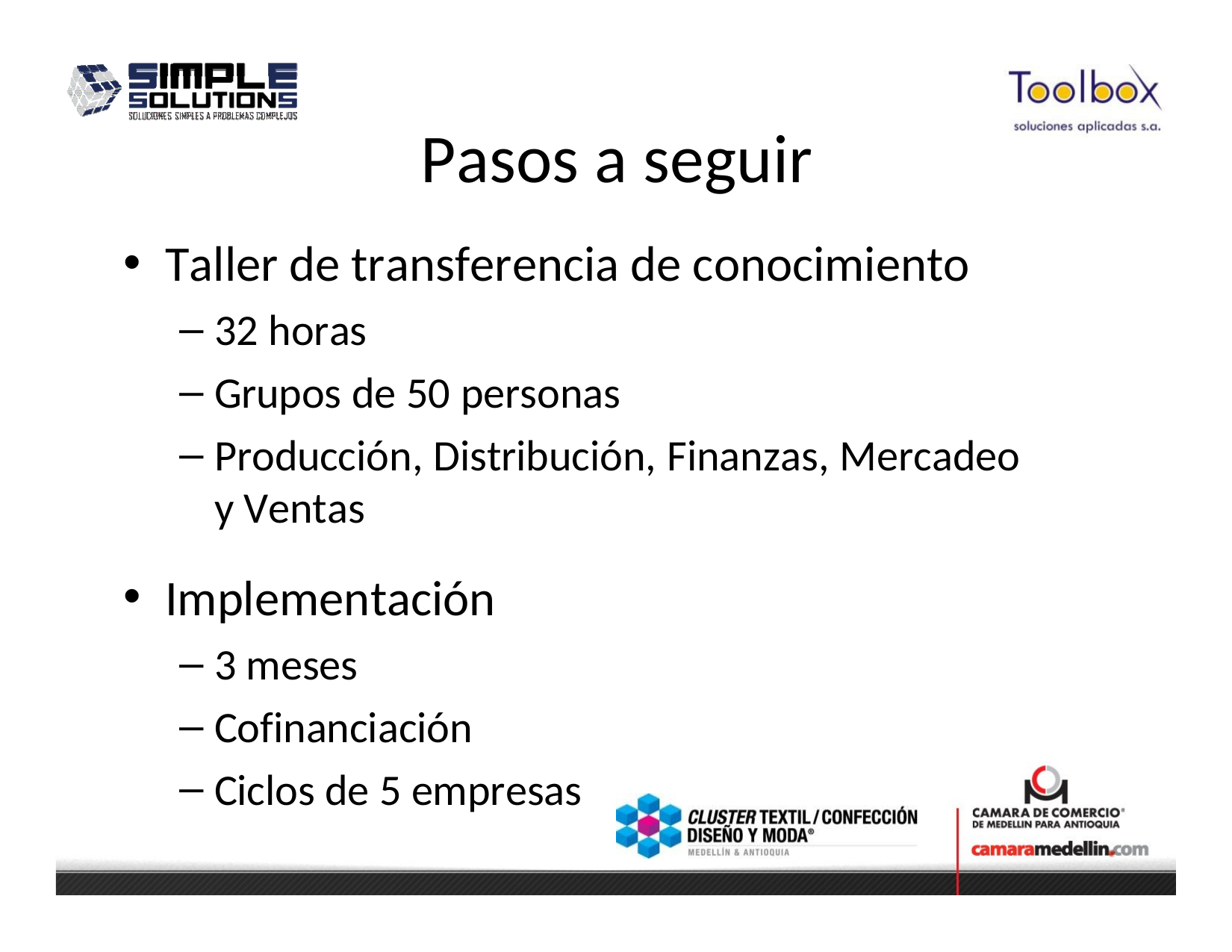

# Pasos a seguir

Taller de transferencia de conocimiento
32 horas
Grupos de 50 personas
Producción, Distribución, Finanzas, Mercadeo y Ventas
Implementación
3 meses
Cofinanciación
Ciclos de 5 empresas